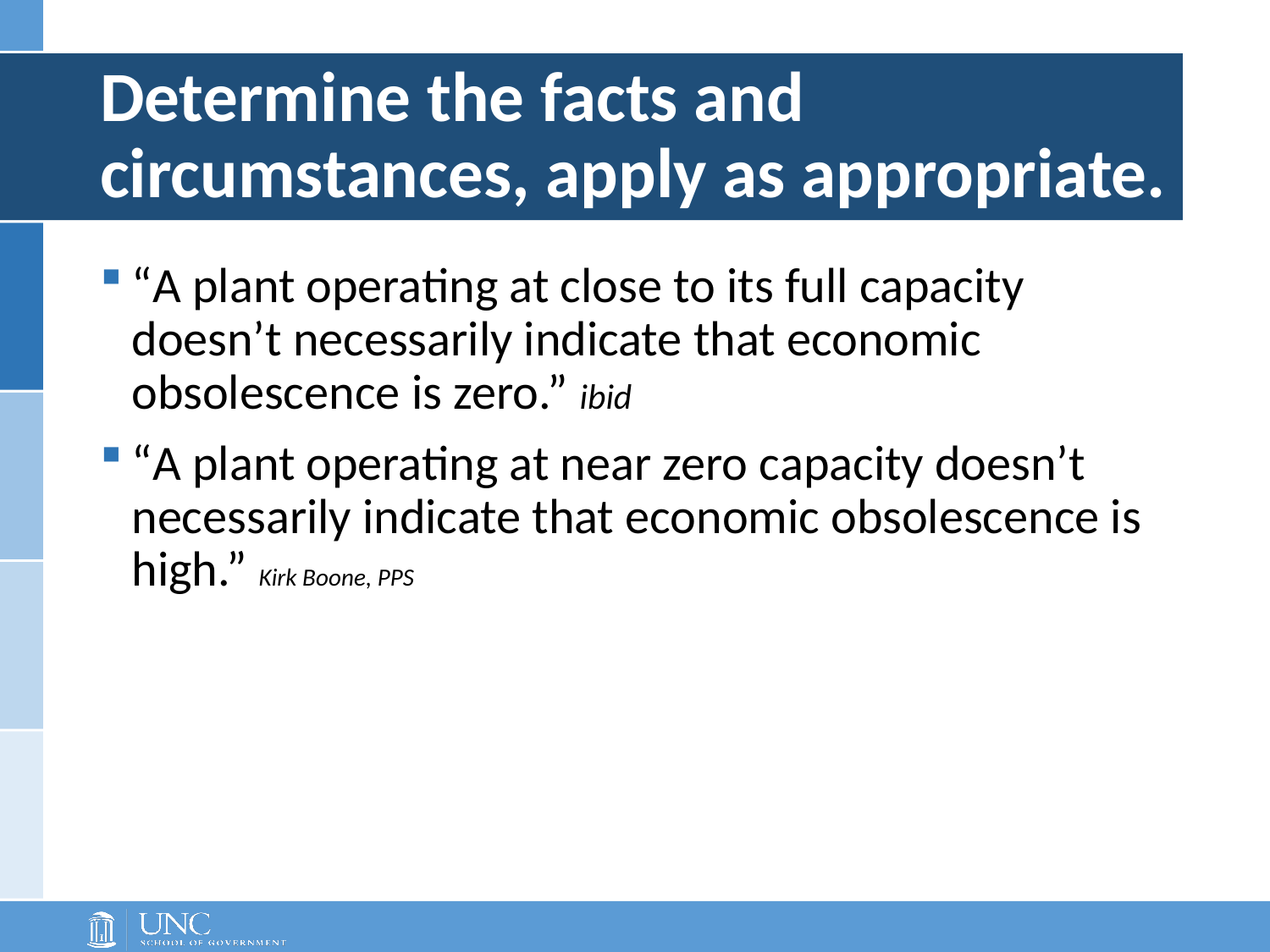

# Determine the facts and circumstances, apply as appropriate.
“A plant operating at close to its full capacity doesn’t necessarily indicate that economic obsolescence is zero.” ibid
“A plant operating at near zero capacity doesn’t necessarily indicate that economic obsolescence is high.” Kirk Boone, PPS